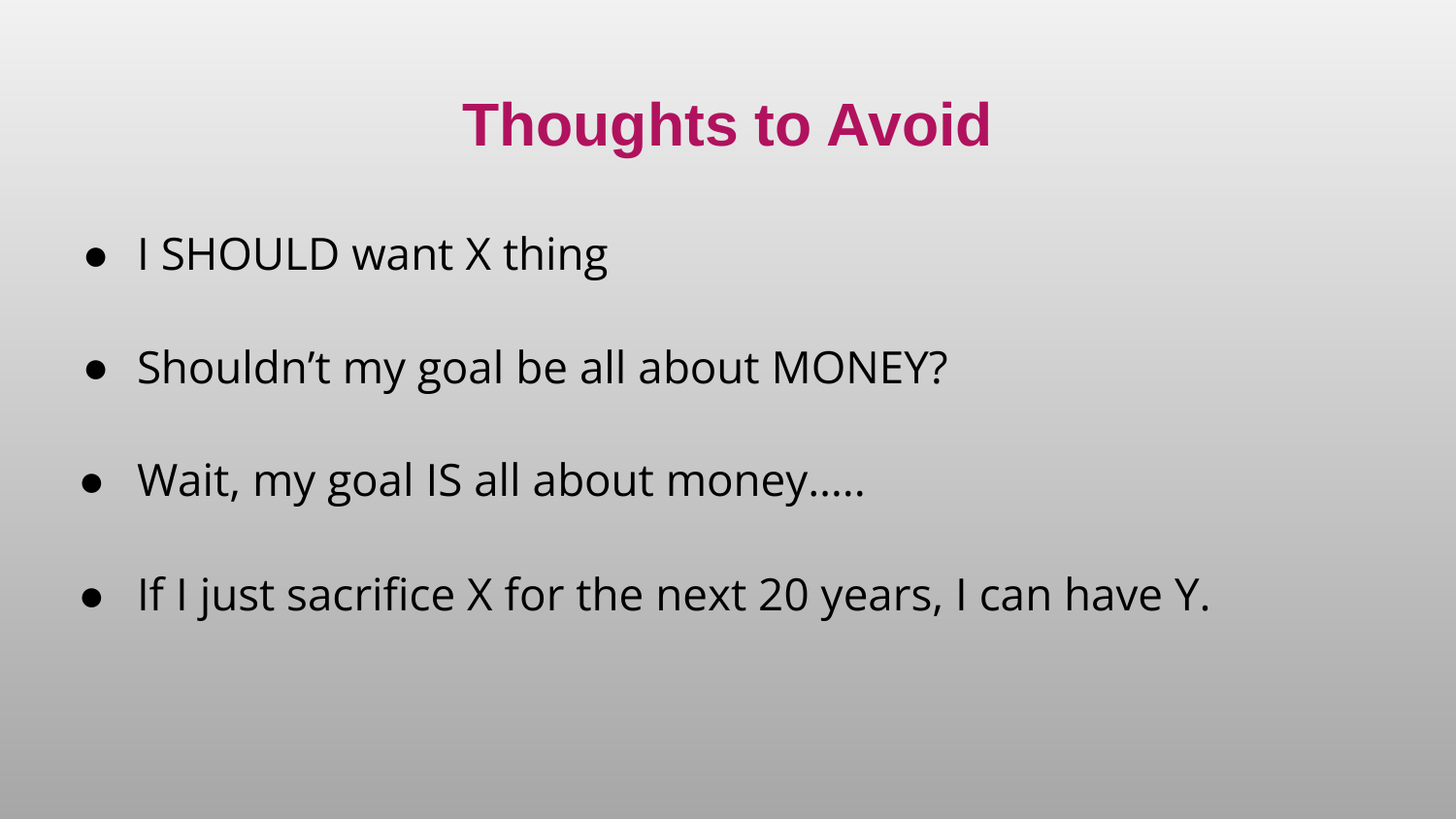

# Thoughts to Avoid
I SHOULD want X thing

Shouldn’t my goal be all about MONEY?

Wait, my goal IS all about money…..

If I just sacrifice X for the next 20 years, I can have Y.